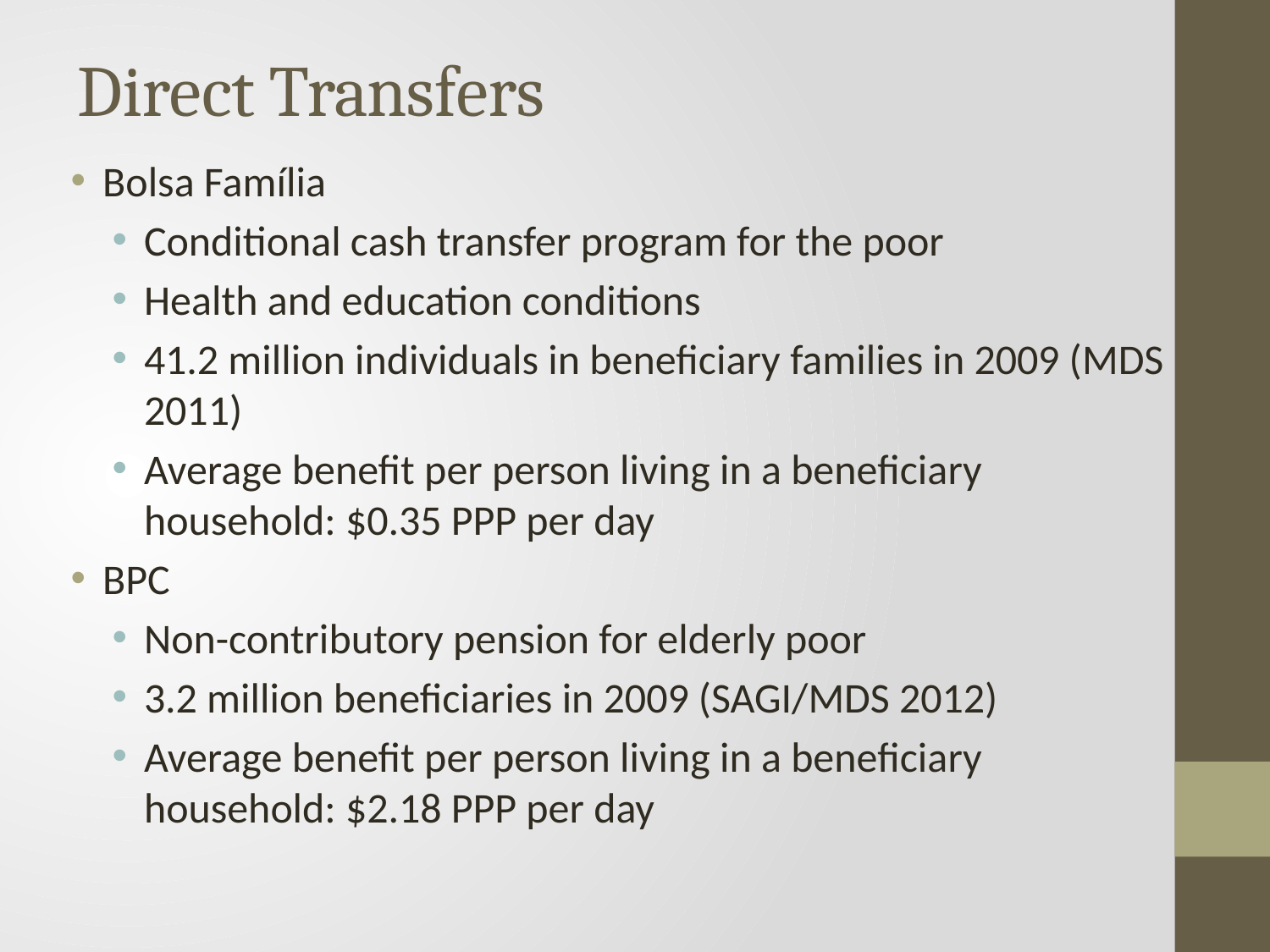

# Direct Transfers
Bolsa Família
Conditional cash transfer program for the poor
Health and education conditions
41.2 million individuals in beneficiary families in 2009 (MDS 2011)
Average benefit per person living in a beneficiary household: $0.35 PPP per day
BPC
Non-contributory pension for elderly poor
3.2 million beneficiaries in 2009 (SAGI/MDS 2012)
Average benefit per person living in a beneficiary household: $2.18 PPP per day